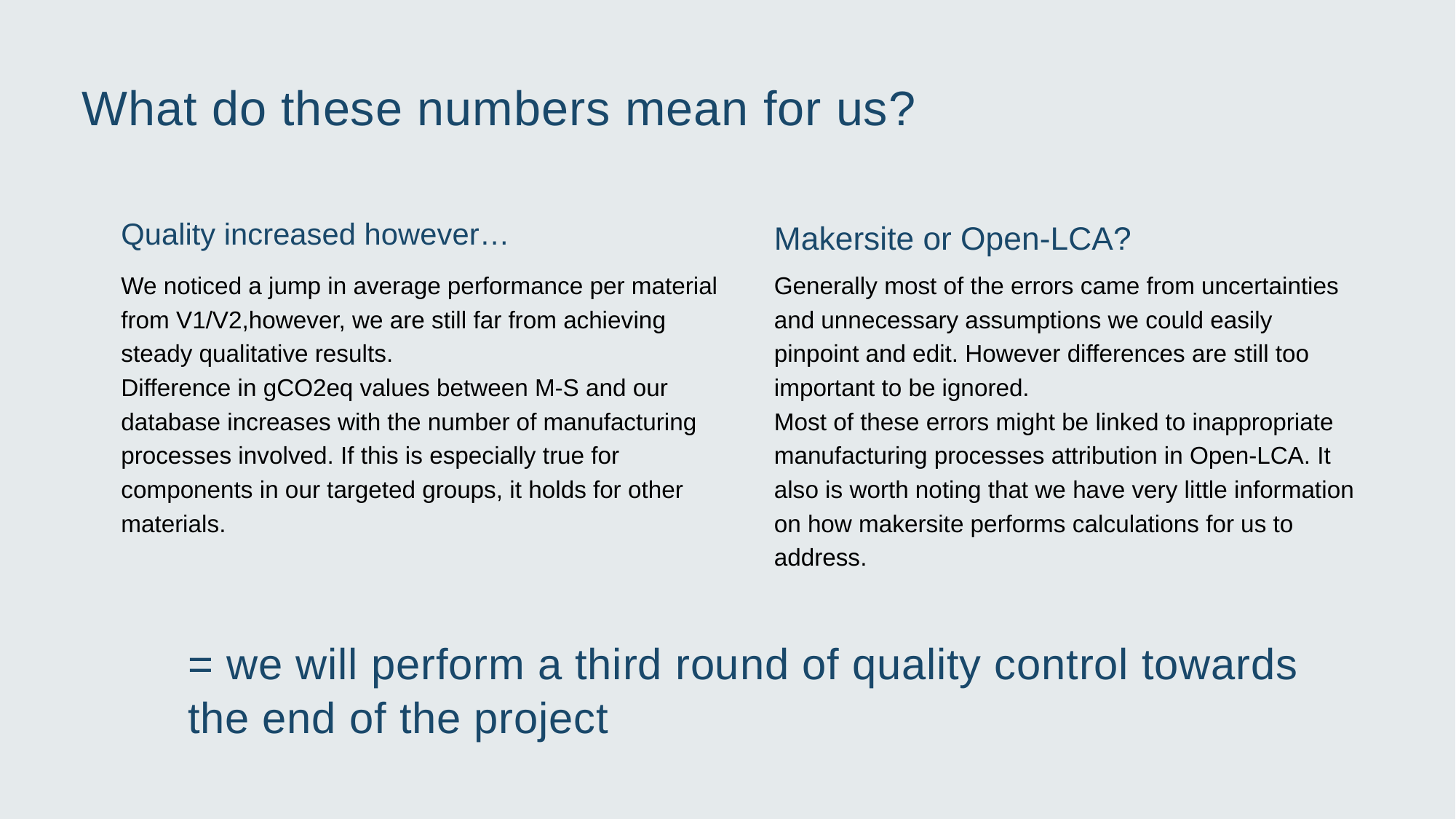

What do these numbers mean for us?
Quality increased however…
Makersite or Open-LCA?
We noticed a jump in average performance per material from V1/V2,however, we are still far from achieving steady qualitative results.
Difference in gCO2eq values between M-S and our database increases with the number of manufacturing processes involved. If this is especially true for components in our targeted groups, it holds for other materials.
Generally most of the errors came from uncertainties and unnecessary assumptions we could easily pinpoint and edit. However differences are still too important to be ignored.
Most of these errors might be linked to inappropriate manufacturing processes attribution in Open-LCA. It also is worth noting that we have very little information on how makersite performs calculations for us to address.
= we will perform a third round of quality control towards the end of the project